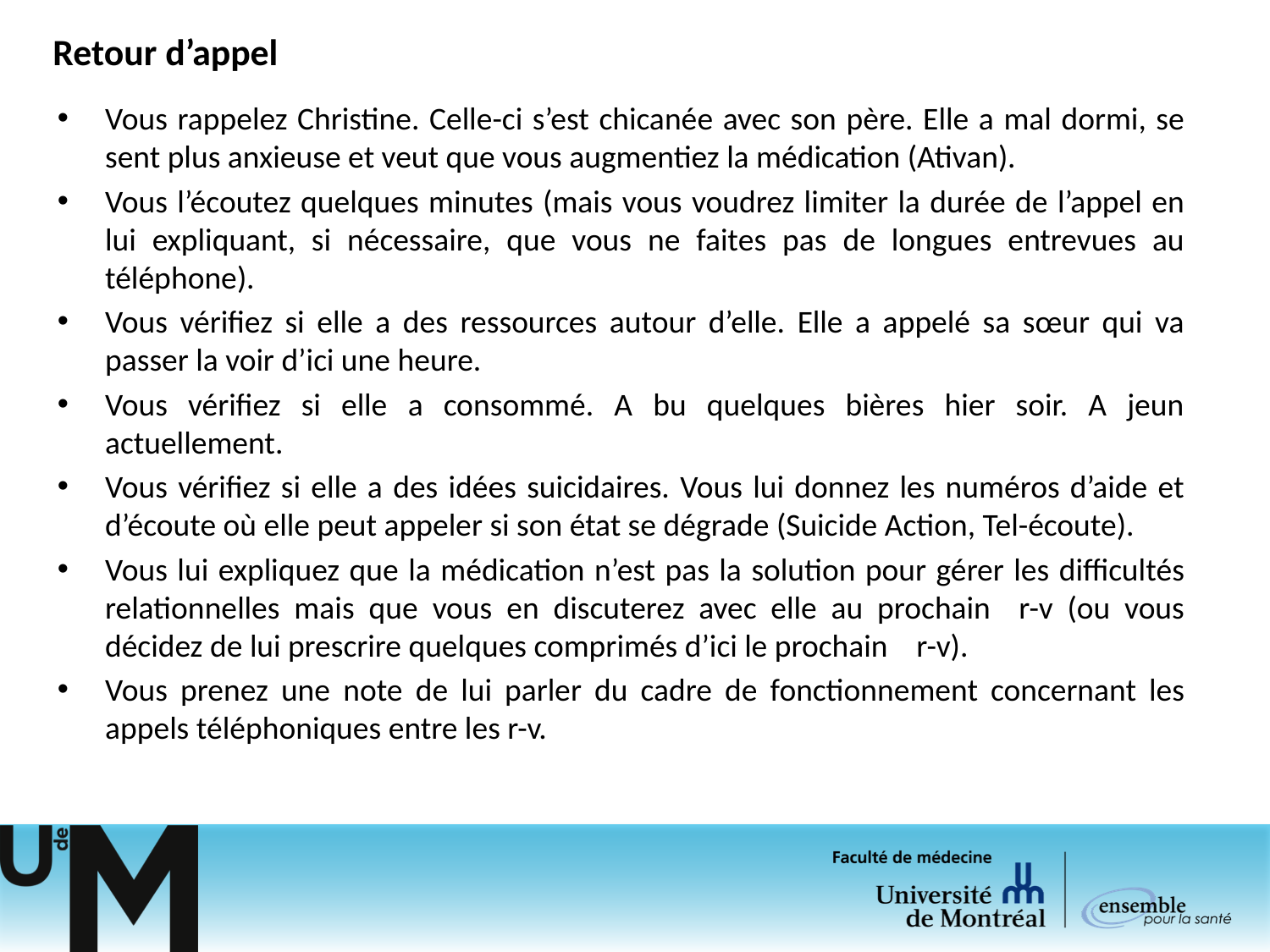

# Retour d’appel
Vous rappelez Christine. Celle-ci s’est chicanée avec son père. Elle a mal dormi, se sent plus anxieuse et veut que vous augmentiez la médication (Ativan).
Vous l’écoutez quelques minutes (mais vous voudrez limiter la durée de l’appel en lui expliquant, si nécessaire, que vous ne faites pas de longues entrevues au téléphone).
Vous vérifiez si elle a des ressources autour d’elle. Elle a appelé sa sœur qui va passer la voir d’ici une heure.
Vous vérifiez si elle a consommé. A bu quelques bières hier soir. A jeun actuellement.
Vous vérifiez si elle a des idées suicidaires. Vous lui donnez les numéros d’aide et d’écoute où elle peut appeler si son état se dégrade (Suicide Action, Tel-écoute).
Vous lui expliquez que la médication n’est pas la solution pour gérer les difficultés relationnelles mais que vous en discuterez avec elle au prochain  r-v (ou vous décidez de lui prescrire quelques comprimés d’ici le prochain    r-v).
Vous prenez une note de lui parler du cadre de fonctionnement concernant les appels téléphoniques entre les r-v.